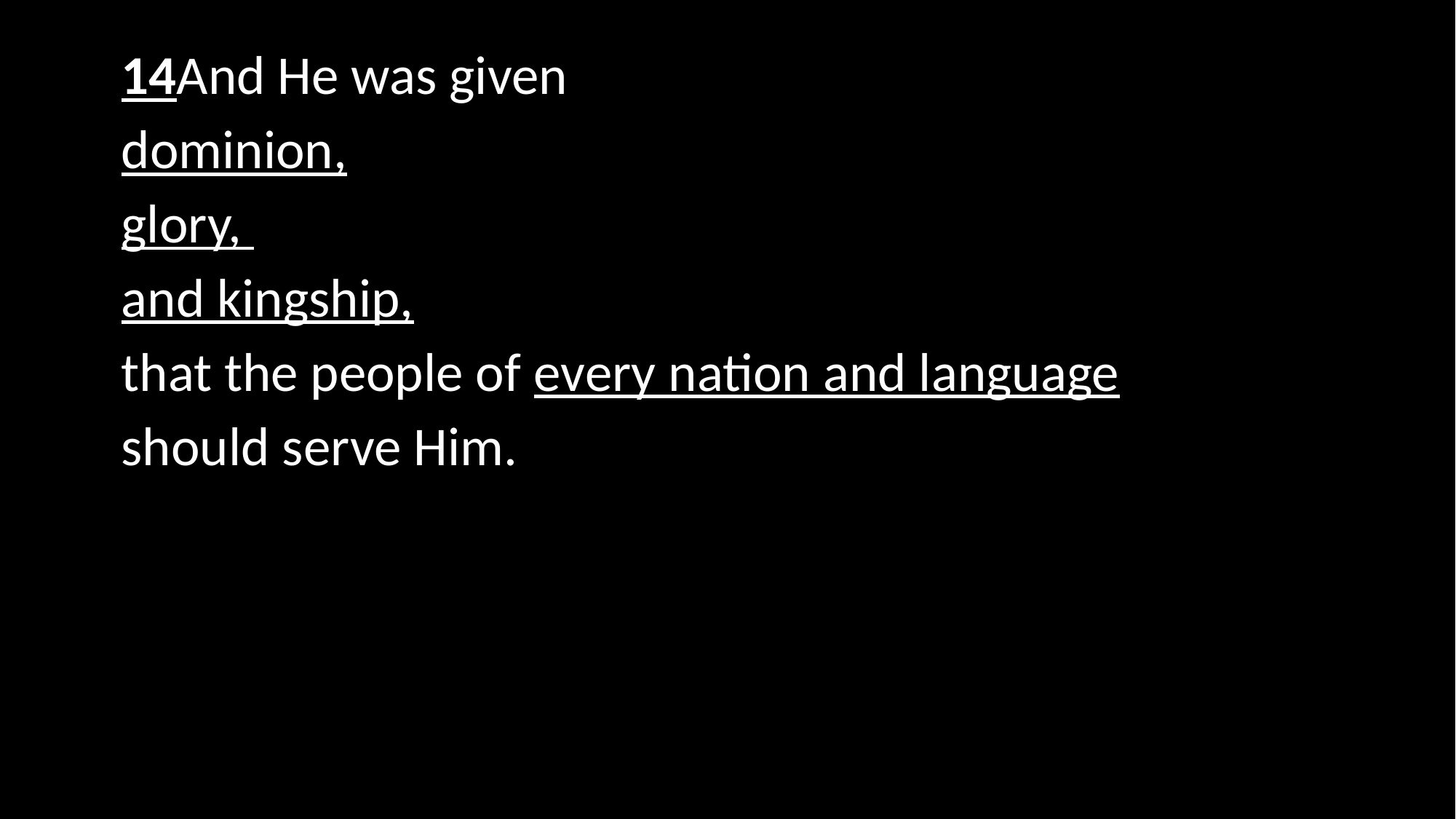

14And He was given
dominion,
glory,
and kingship,
that the people of every nation and language
should serve Him.